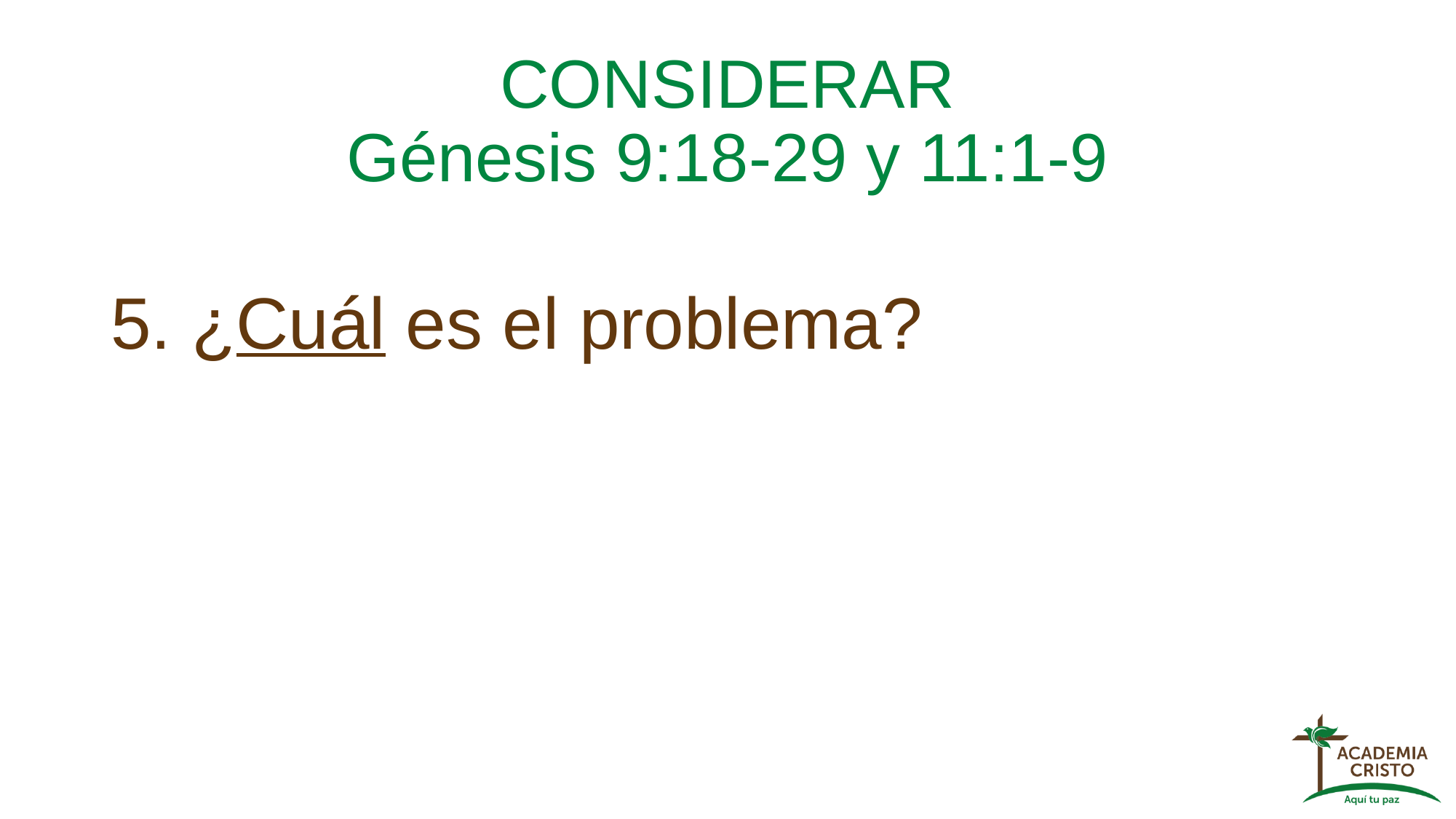

# CONSIDERAR Génesis 9:18-29 y 11:1-9
5. ¿Cuál es el problema?